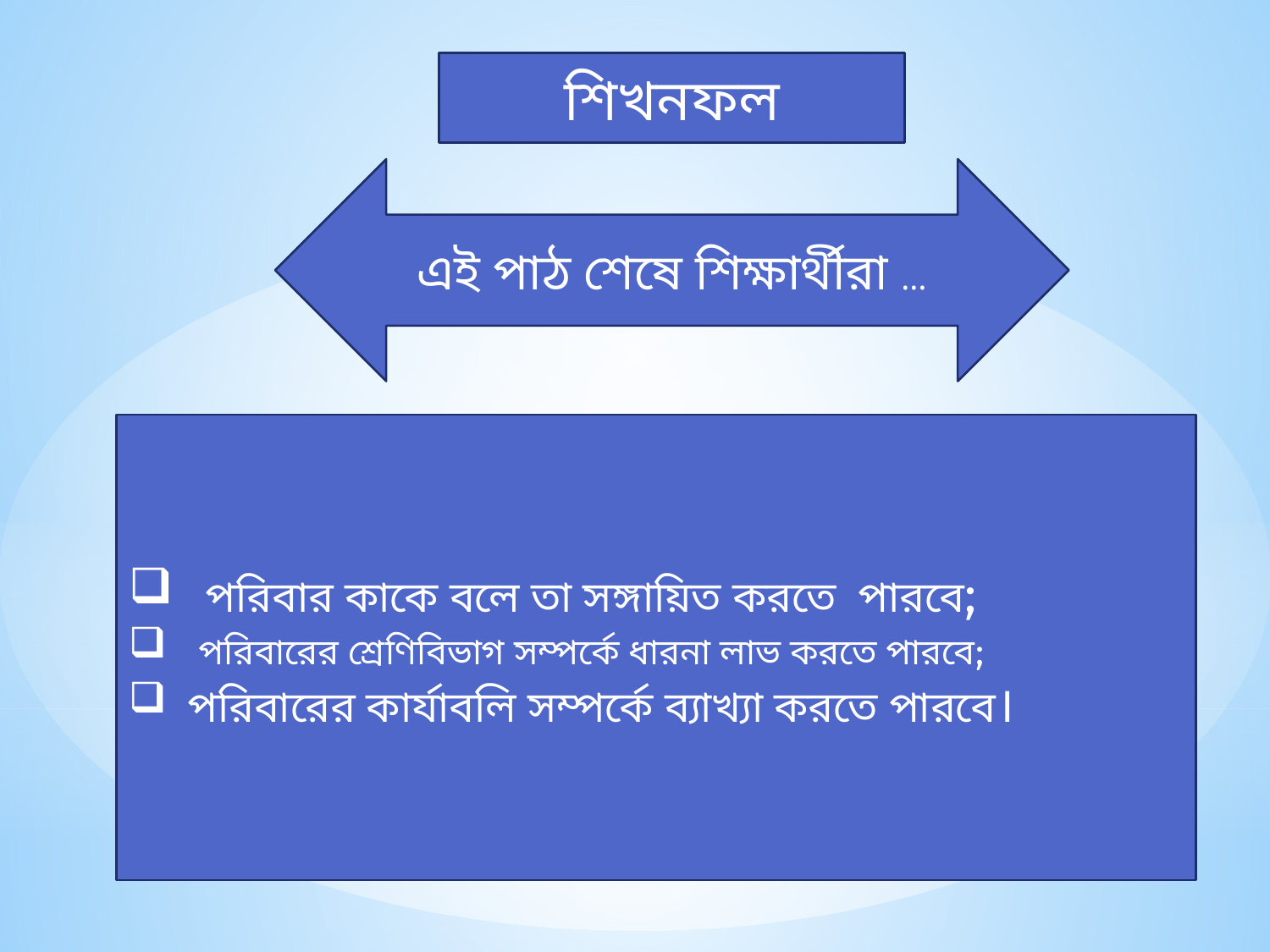

শিখনফল
এই পাঠ শেষে শিক্ষার্থীরা …
 পরিবার কাকে বলে তা সঙ্গায়িত করতে  পারবে;
  পরিবারের শ্রেণিবিভাগ সম্পর্কে ধারনা লাভ করতে পারবে;
 পরিবারের কার্যাবলি সম্পর্কে ব্যাখ্যা করতে পারবে।